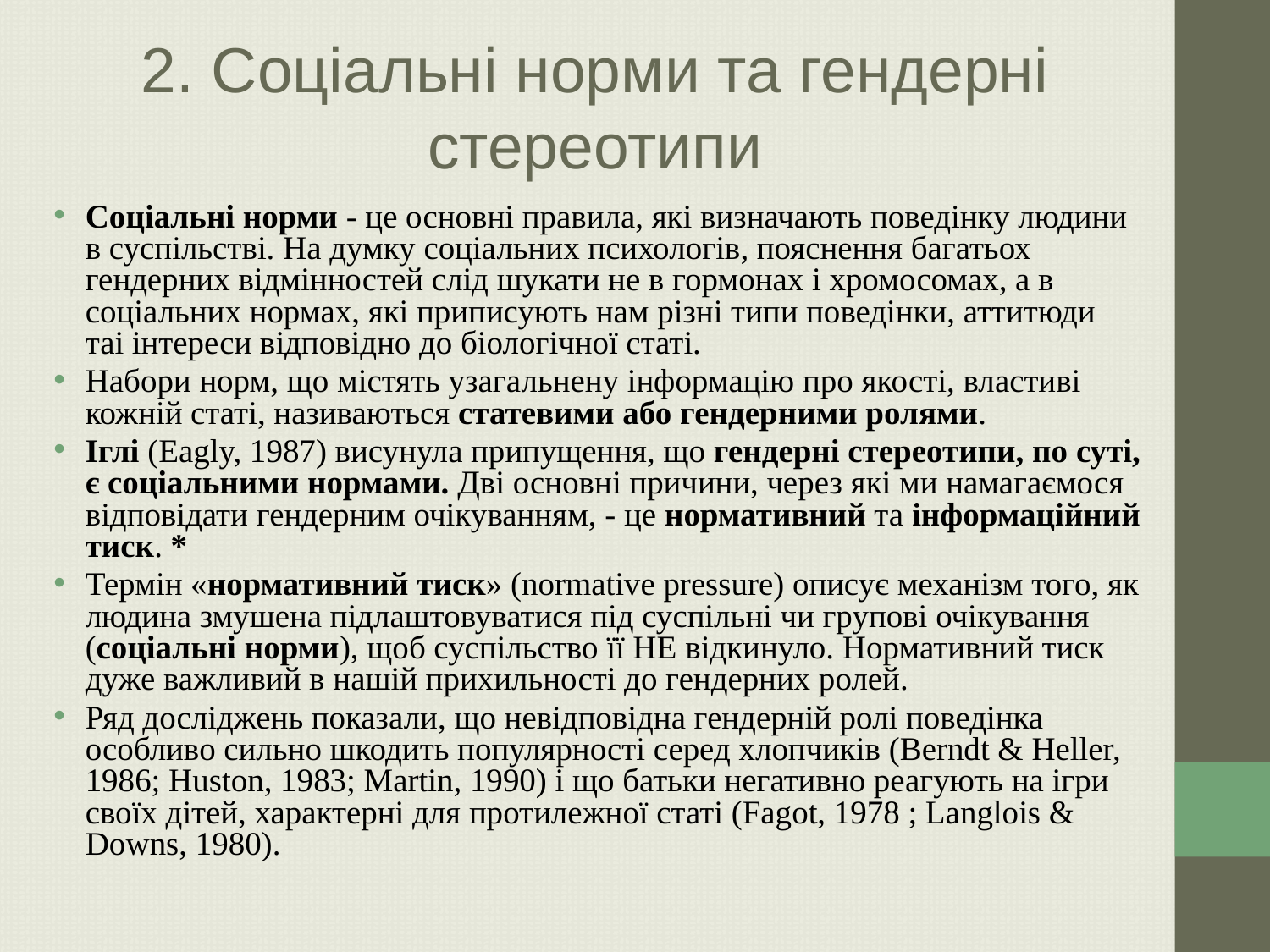

# 2. Соціальні норми та гендерні стереотипи
Соціальні норми - це основні правила, які визначають поведінку людини в суспільстві. На думку соціальних психологів, пояснення багатьох гендерних відмінностей слід шукати не в гормонах і хромосомах, а в соціальних нормах, які приписують нам різні типи поведінки, аттитюди  таі інтереси відповідно до біологічної статі.
Набори норм, що містять узагальнену інформацію про якості, властиві кожній статі, називаються статевими або гендерними ролями.
Іглі (Eagly, 1987) висунула припущення, що гендерні стереотипи, по суті, є соціальними нормами. Дві основні причини, через які ми намагаємося відповідати гендерним очікуванням, - це нормативний та інформаційний тиск. *
Термін «нормативний тиск» (normative pressure) описує механізм того, як людина змушена підлаштовуватися під суспільні чи групові очікування (соціальні норми), щоб суспільство її НЕ відкинуло. Нормативний тиск дуже важливий в нашій прихильності до гендерних ролей.
Ряд досліджень показали, що невідповідна гендерній ролі поведінка особливо сильно шкодить популярності серед хлопчиків (Berndt & Heller, 1986; Huston, 1983; Martin, 1990) і що батьки негативно реагують на ігри своїх дітей, характерні для протилежної статі (Fagot, 1978 ; Langlois & Downs, 1980).